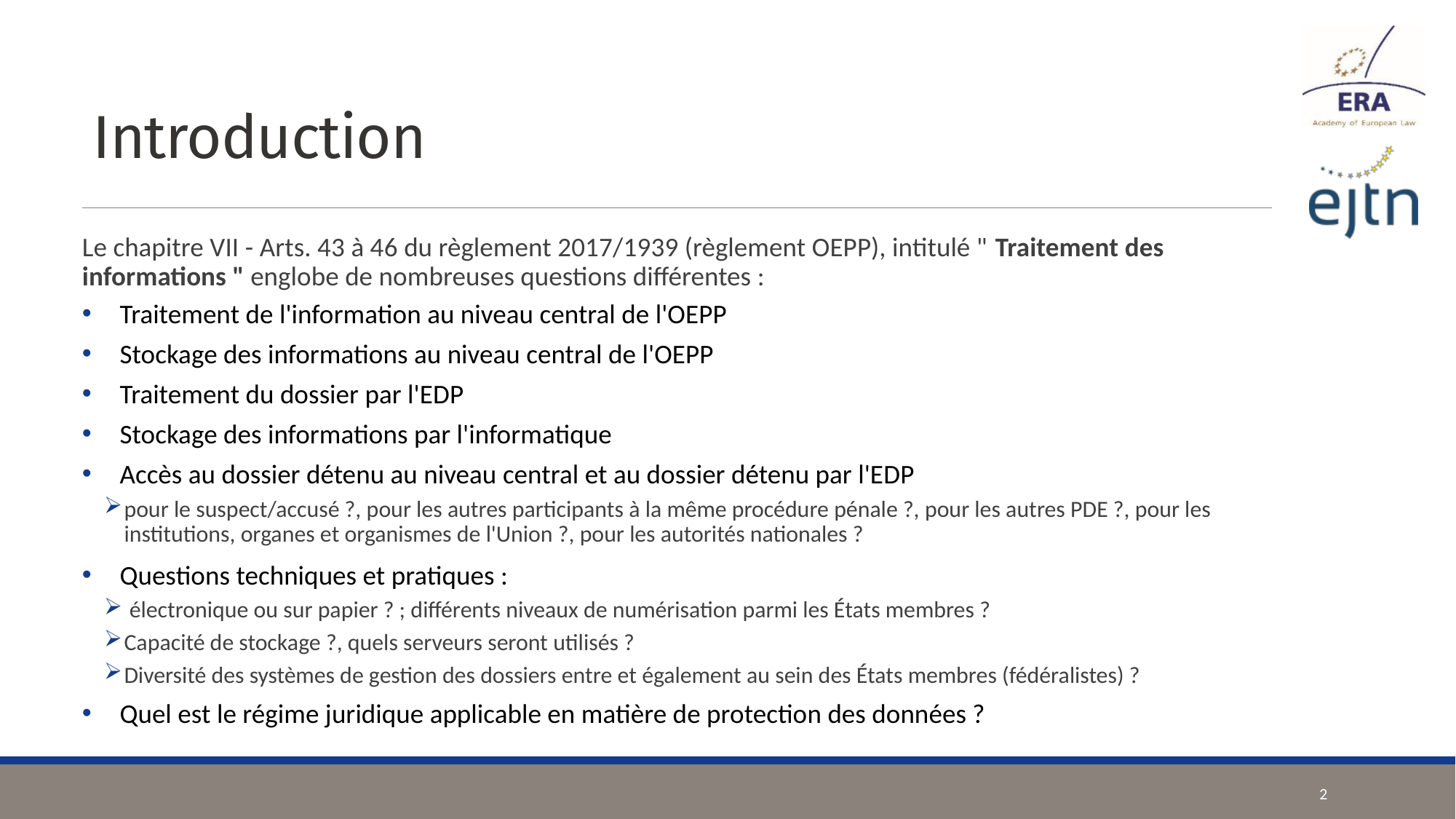

# Introduction
Le chapitre VII - Arts. 43 à 46 du règlement 2017/1939 (règlement OEPP), intitulé " Traitement des informations " englobe de nombreuses questions différentes :
Traitement de l'information au niveau central de l'OEPP
Stockage des informations au niveau central de l'OEPP
Traitement du dossier par l'EDP
Stockage des informations par l'informatique
Accès au dossier détenu au niveau central et au dossier détenu par l'EDP
pour le suspect/accusé ?, pour les autres participants à la même procédure pénale ?, pour les autres PDE ?, pour les institutions, organes et organismes de l'Union ?, pour les autorités nationales ?
Questions techniques et pratiques :
 électronique ou sur papier ? ; différents niveaux de numérisation parmi les États membres ?
Capacité de stockage ?, quels serveurs seront utilisés ?
Diversité des systèmes de gestion des dossiers entre et également au sein des États membres (fédéralistes) ?
Quel est le régime juridique applicable en matière de protection des données ?

2